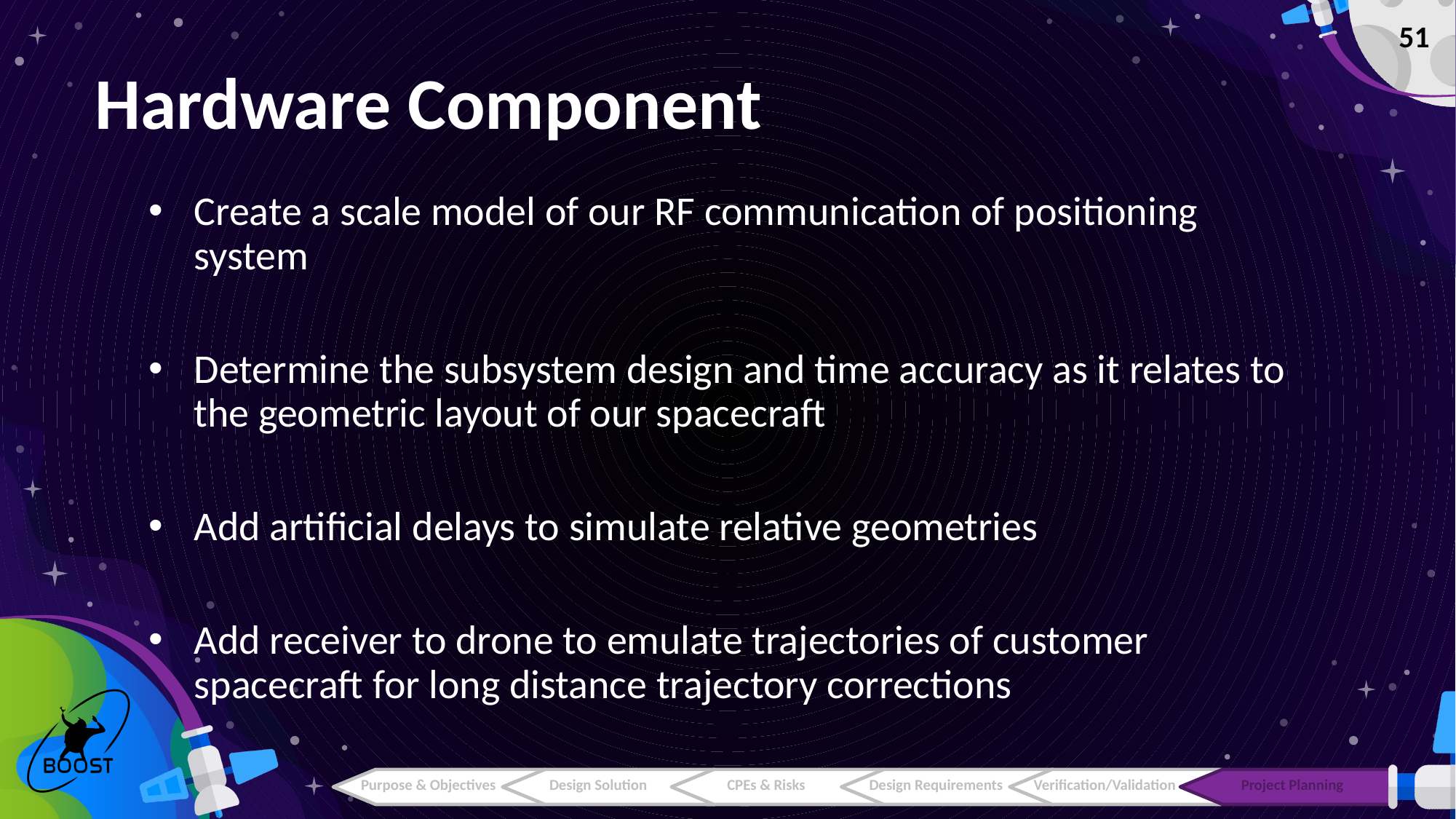

51
# Hardware Component
Create a scale model of our RF communication of positioning system

Determine the subsystem design and time accuracy as it relates to the geometric layout of our spacecraft

Add artificial delays to simulate relative geometries

Add receiver to drone to emulate trajectories of customer spacecraft for long distance trajectory corrections